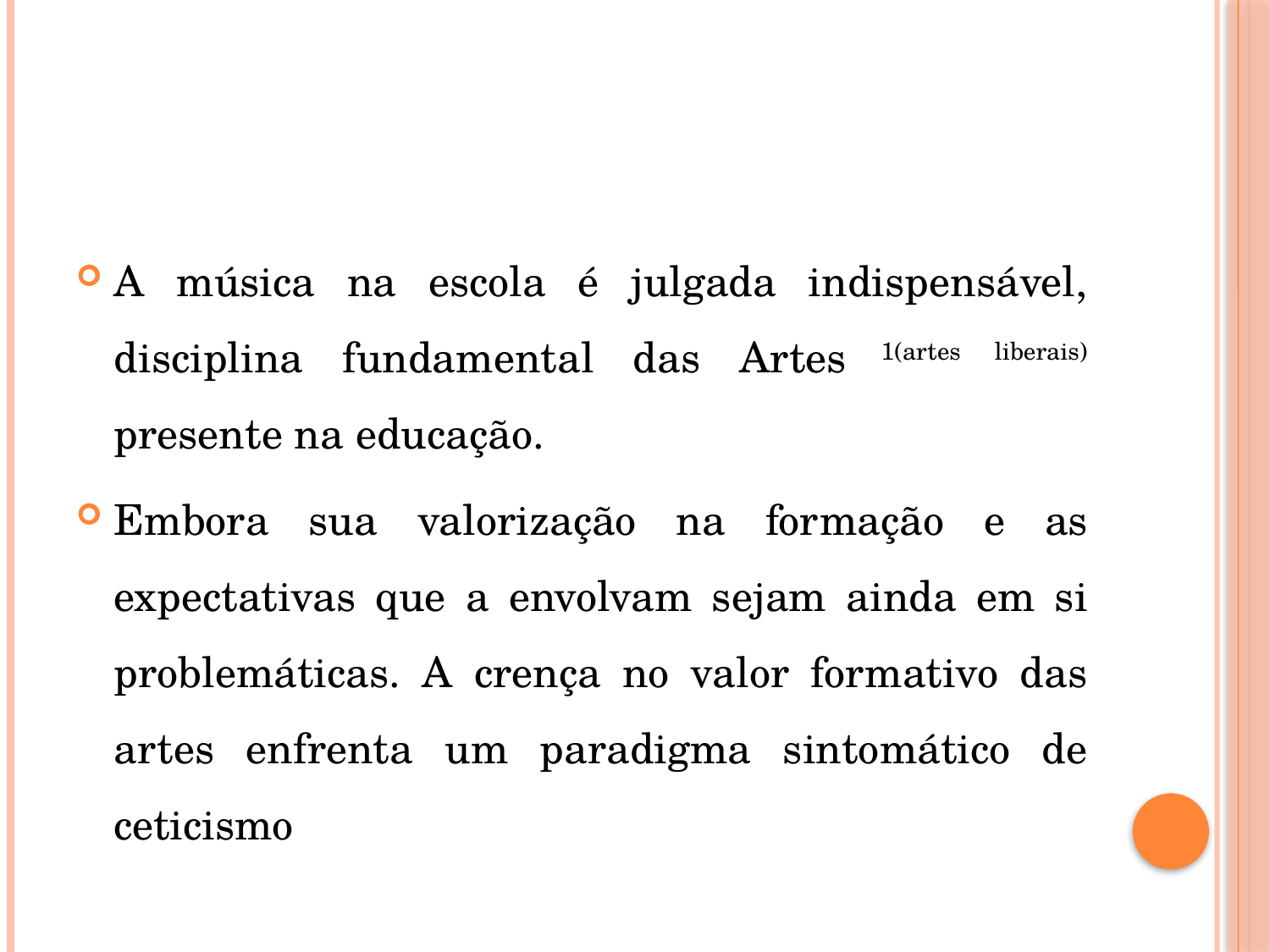

#
A música na escola é julgada indispensável, disciplina fundamental das Artes 1(artes liberais) presente na educação.
Embora sua valorização na formação e as expectativas que a envolvam sejam ainda em si problemáticas. A crença no valor formativo das artes enfrenta um paradigma sintomático de ceticismo